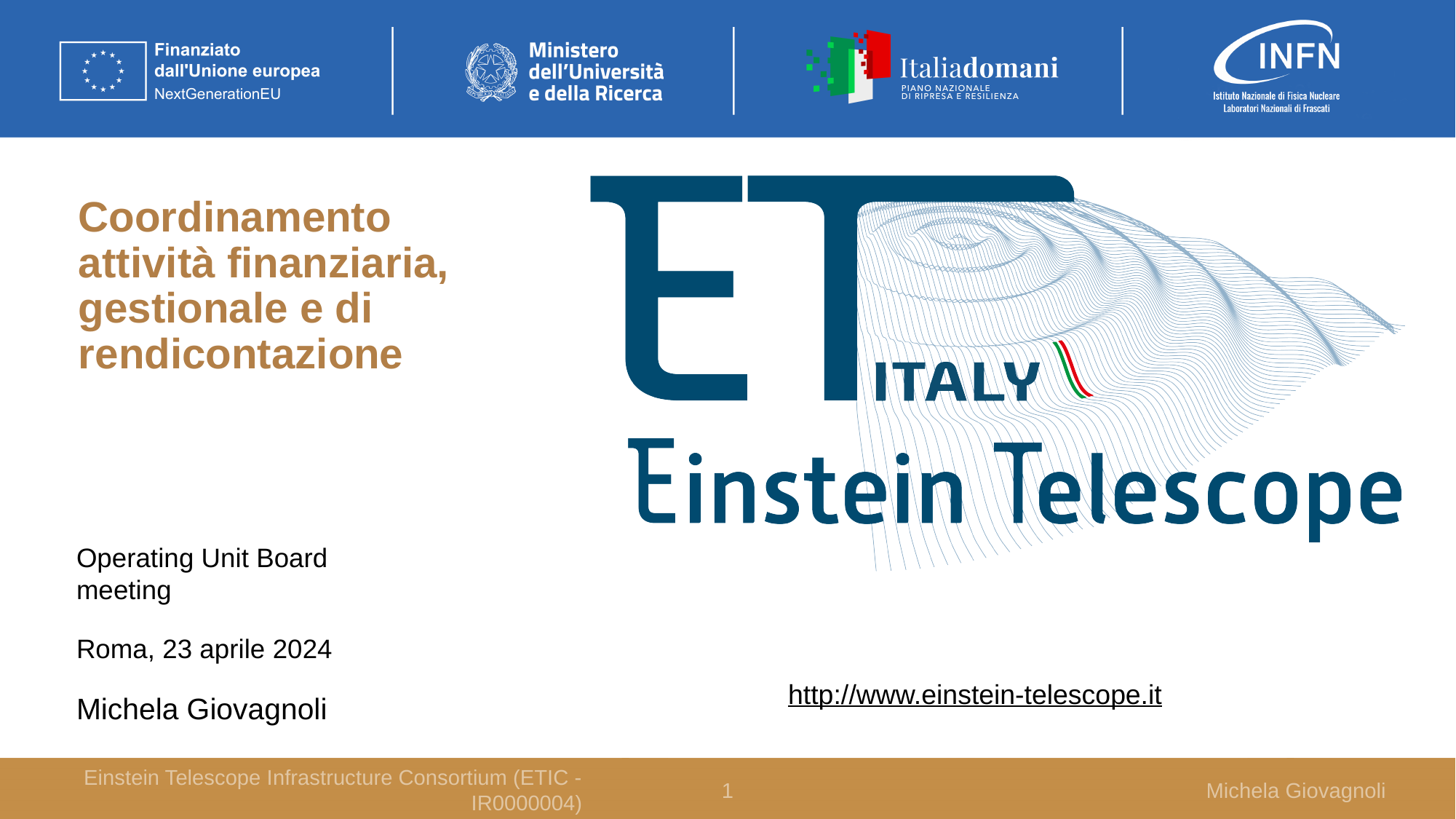

# Coordinamento attività finanziaria, gestionale e di rendicontazione
Operating Unit Board meeting
Roma, 23 aprile 2024
Michela Giovagnoli
http://www.einstein-telescope.it
Michela Giovagnoli
Einstein Telescope Infrastructure Consortium (ETIC - IR0000004)
1